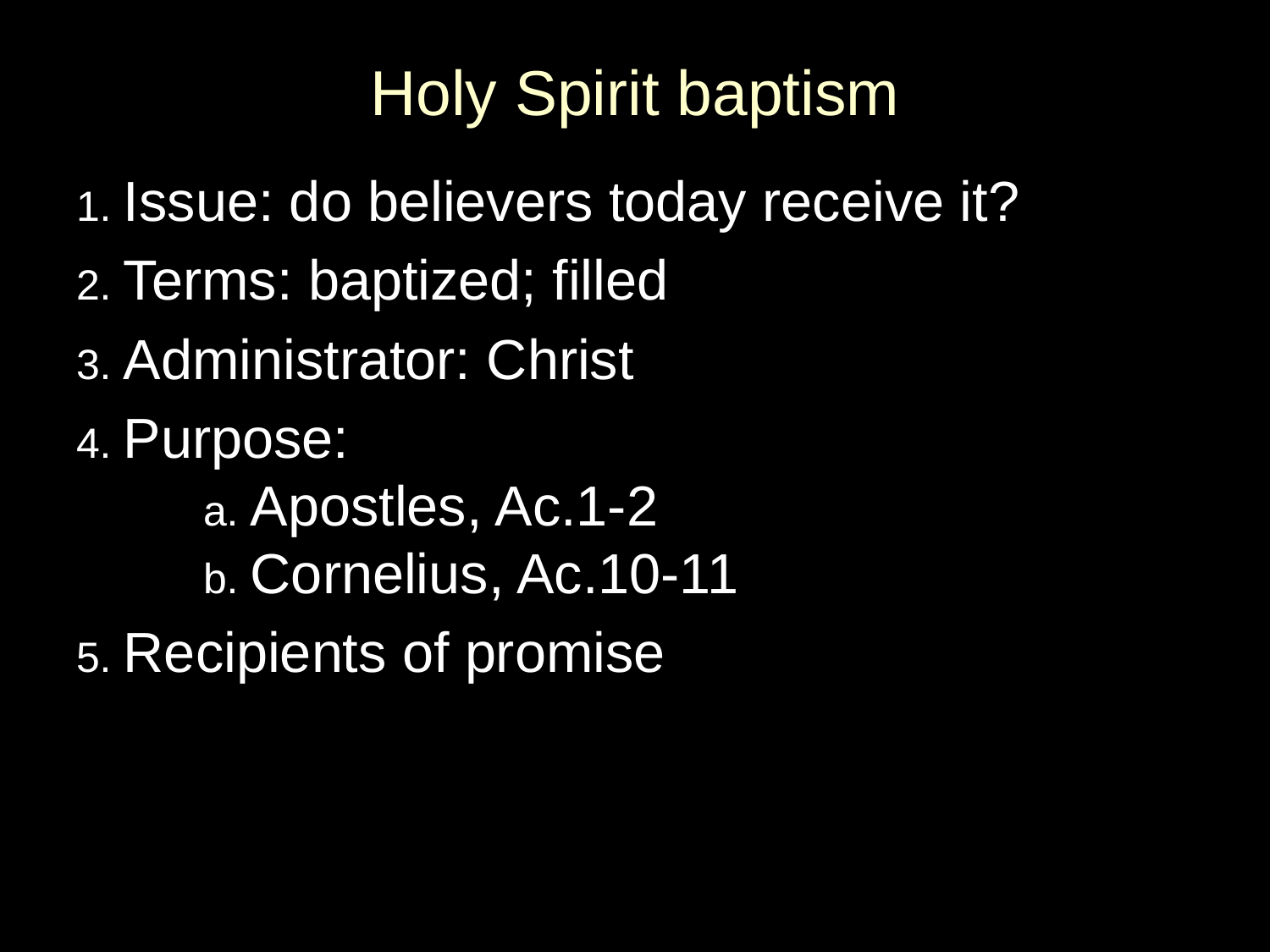

# Holy Spirit baptism
1. Issue: do believers today receive it?
2. Terms: baptized; filled
3. Administrator: Christ
4. Purpose:
	a. Apostles, Ac.1-2
	b. Cornelius, Ac.10-11
5. Recipients of promise